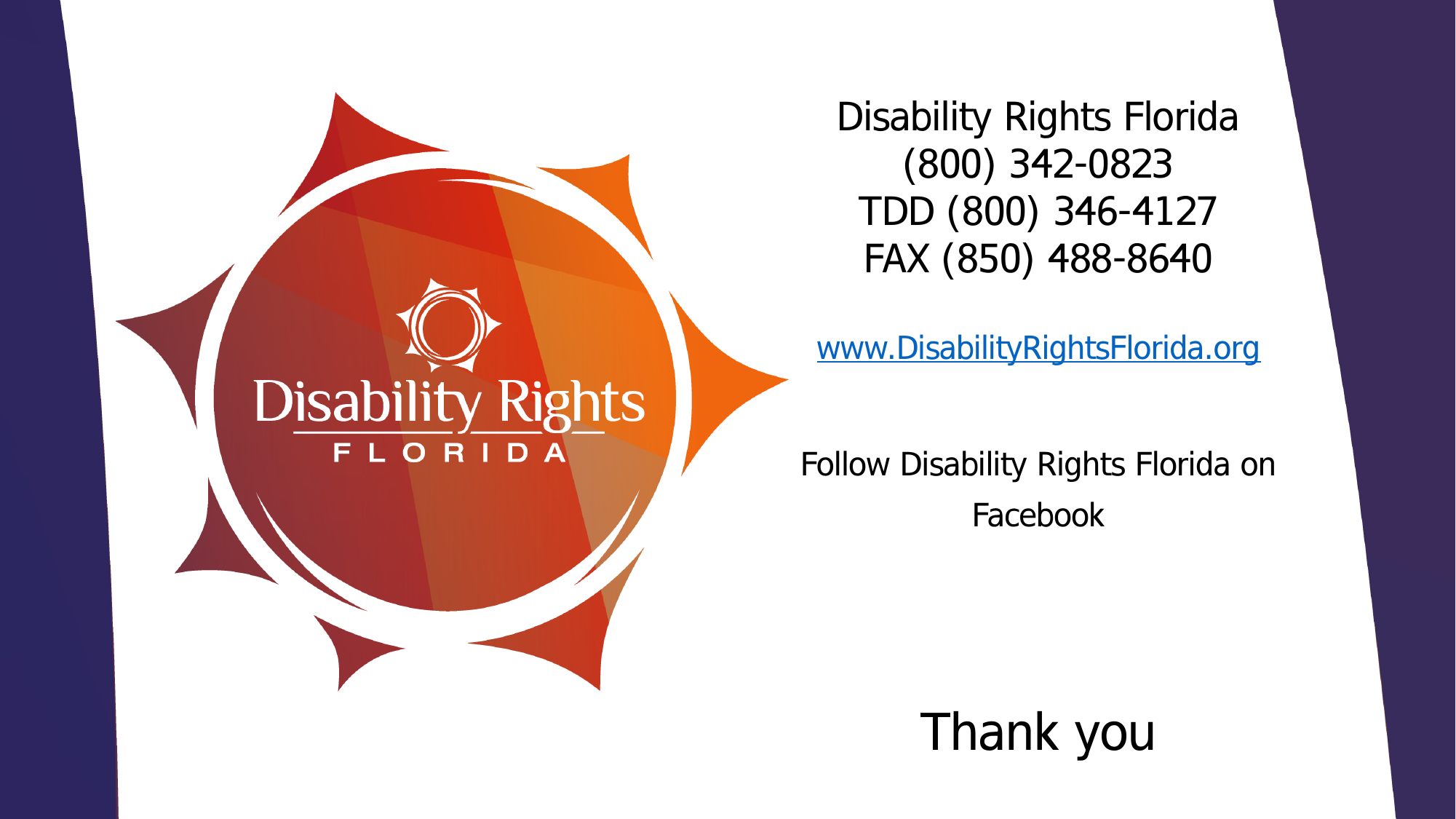

# Disability Rights Florida (800) 342-0823 TDD (800) 346-4127 FAX (850) 488-8640 www.DisabilityRightsFlorida.org

Follow Disability Rights Florida on
Facebook

Thank you